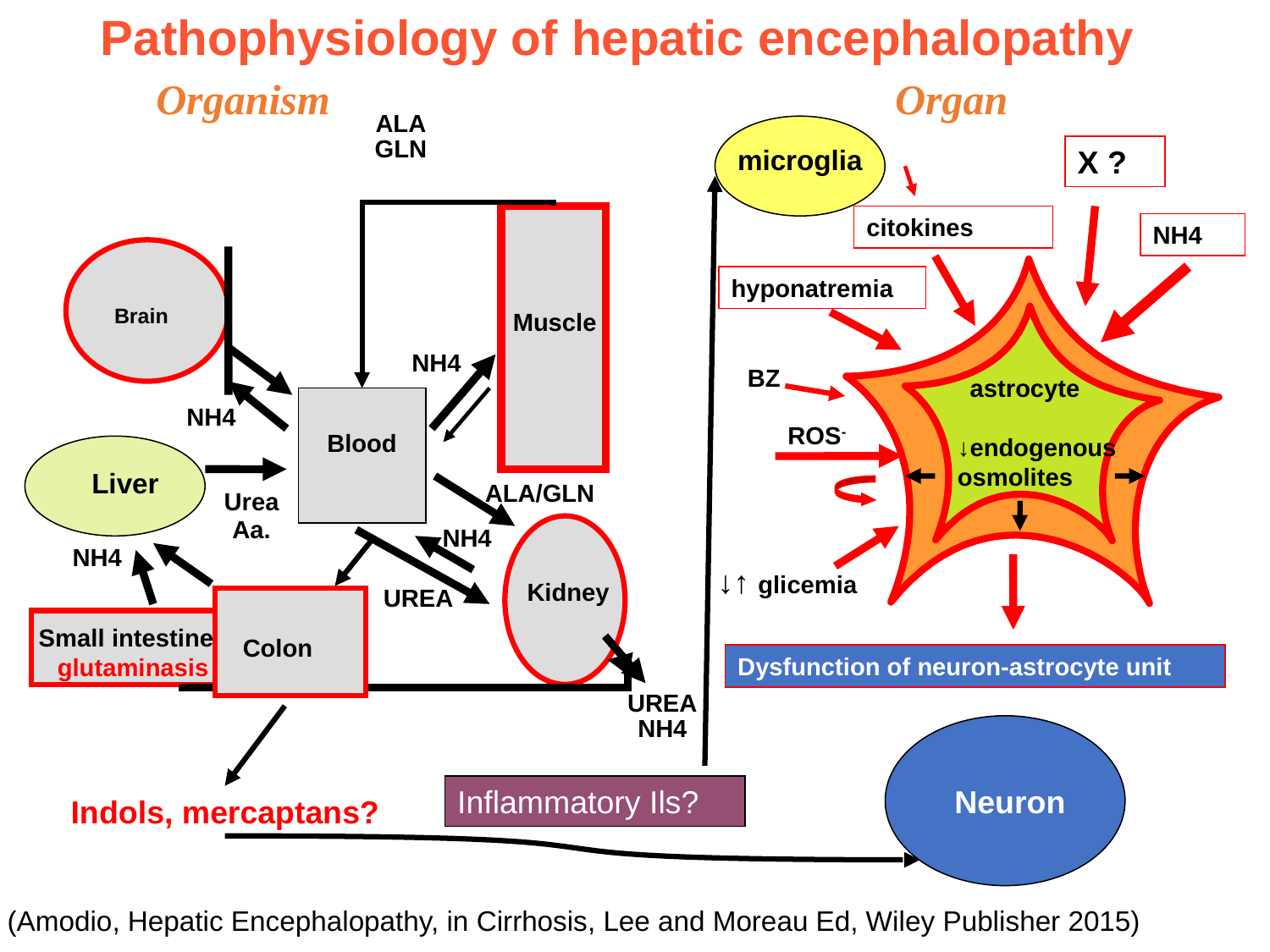

Pathophysiology of hepatic encephalopathy
Organism
Organ
ALA
GLN

microglia
X ?

citokines

NH4

hyponatremia

Brain
Muscle

NH4

BZ
astrocyte

NH4
ROS-
Blood
↓endogenous osmolites

Liver

ALA/GLN

Urea
Aa.
NH4

NH4

↓↑ glicemia
Kidney
UREA

Small intestine
Colon

Dysfunction of neuron-astrocyte unit
glutaminasis
UREA
NH4

Inflammatory Ils?
Neuron
Indols, mercaptans?
(Amodio, Hepatic Encephalopathy, in Cirrhosis, Lee and Moreau Ed, Wiley Publisher 2015)